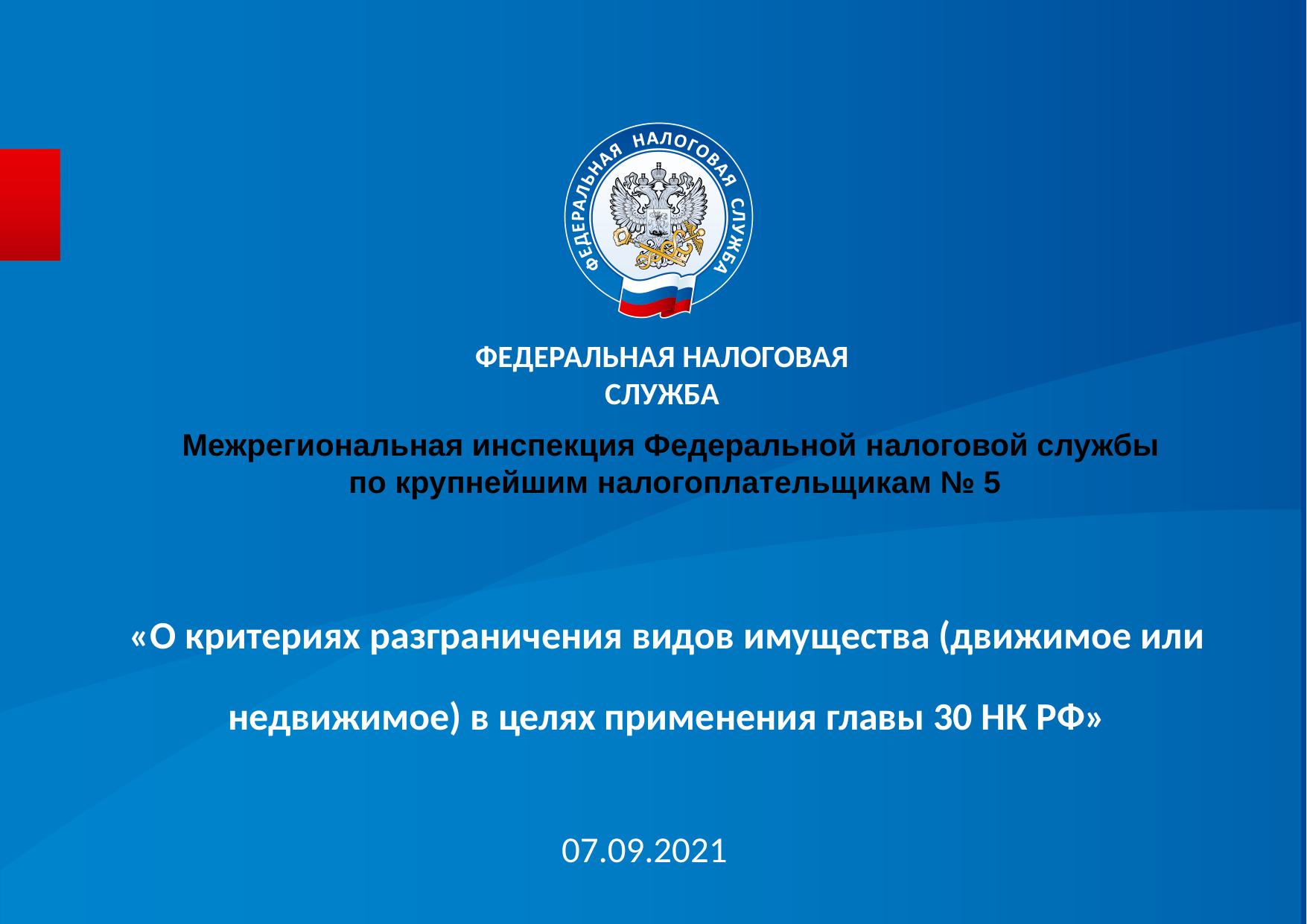

ФЕДЕРАЛЬНАЯ НАЛОГОВАЯ СЛУЖБА
Межрегиональная инспекция Федеральной налоговой службы
по крупнейшим налогоплательщикам № 5
# «О критериях разграничения видов имущества (движимое или недвижимое) в целях применения главы 30 НК РФ»
07.09.2021